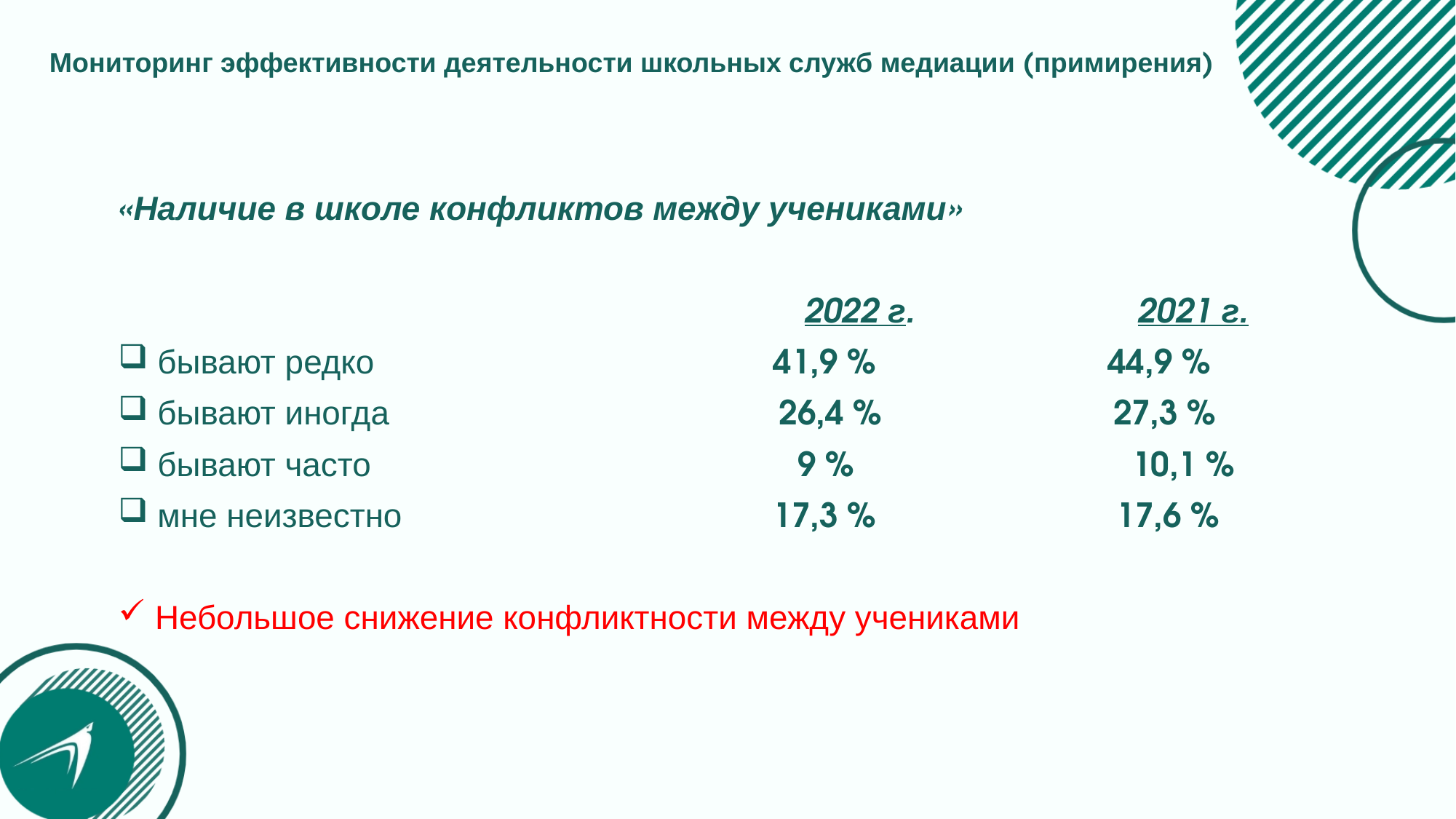

# Мониторинг эффективности деятельности школьных служб медиации (примирения)

«Наличие в школе конфликтов между учениками»

                                                                          2022 г.                        2021 г.
 бывают редко                                           41,9 %                         44,9 %
 бывают иногда                                          26,4 %                         27,3 %
 бывают часто                                              9 %                              10,1 %
 мне неизвестно                                        17,3 %                          17,6 %

 Небольшое снижение конфликтности между учениками